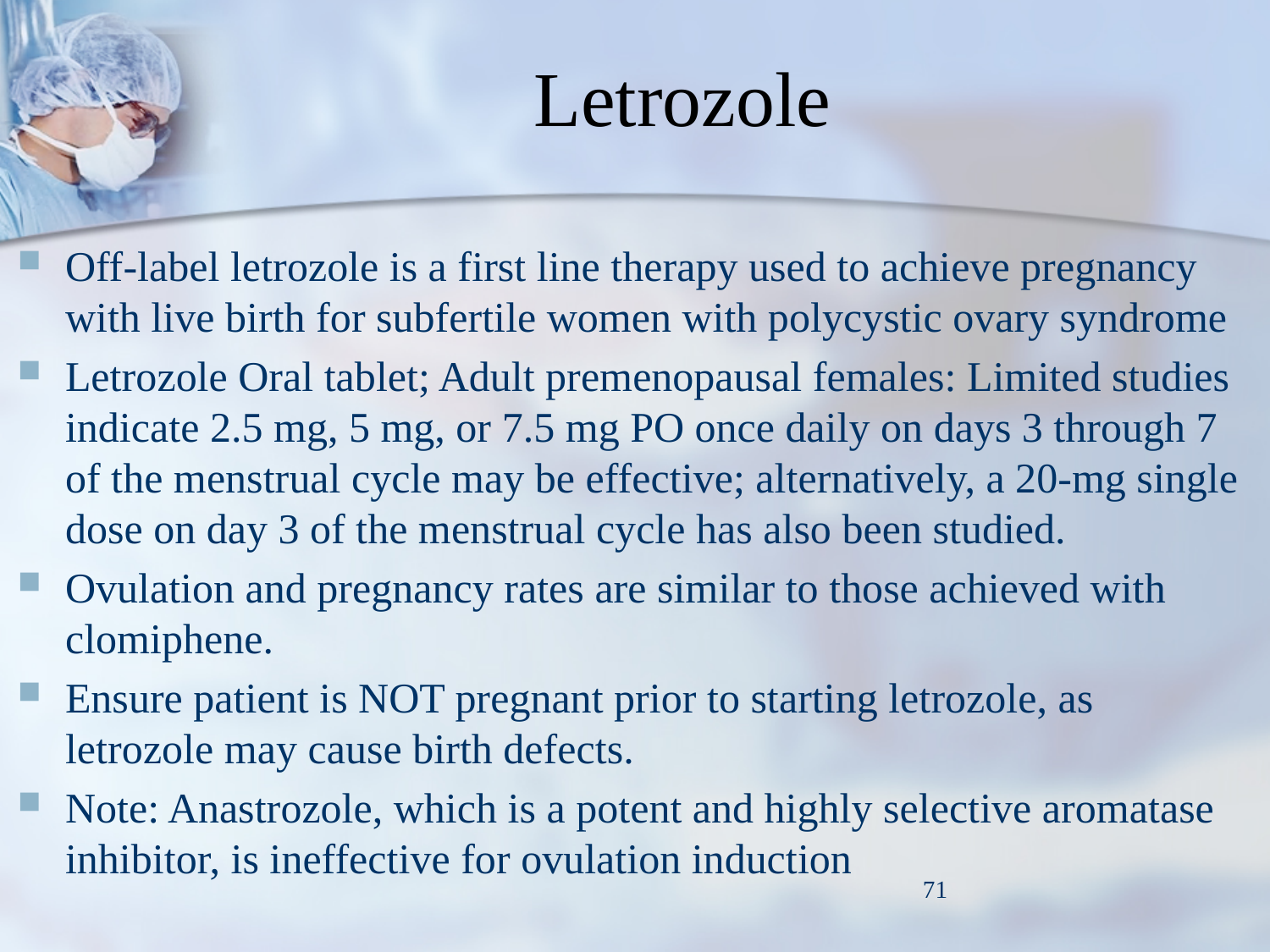

# Letrozole
Off-label letrozole is a first line therapy used to achieve pregnancy with live birth for subfertile women with polycystic ovary syndrome
Letrozole Oral tablet; Adult premenopausal females: Limited studies indicate 2.5 mg, 5 mg, or 7.5 mg PO once daily on days 3 through 7 of the menstrual cycle may be effective; alternatively, a 20-mg single dose on day 3 of the menstrual cycle has also been studied.
Ovulation and pregnancy rates are similar to those achieved with clomiphene.
Ensure patient is NOT pregnant prior to starting letrozole, as letrozole may cause birth defects.
Note: Anastrozole, which is a potent and highly selective aromatase inhibitor, is ineffective for ovulation induction
71